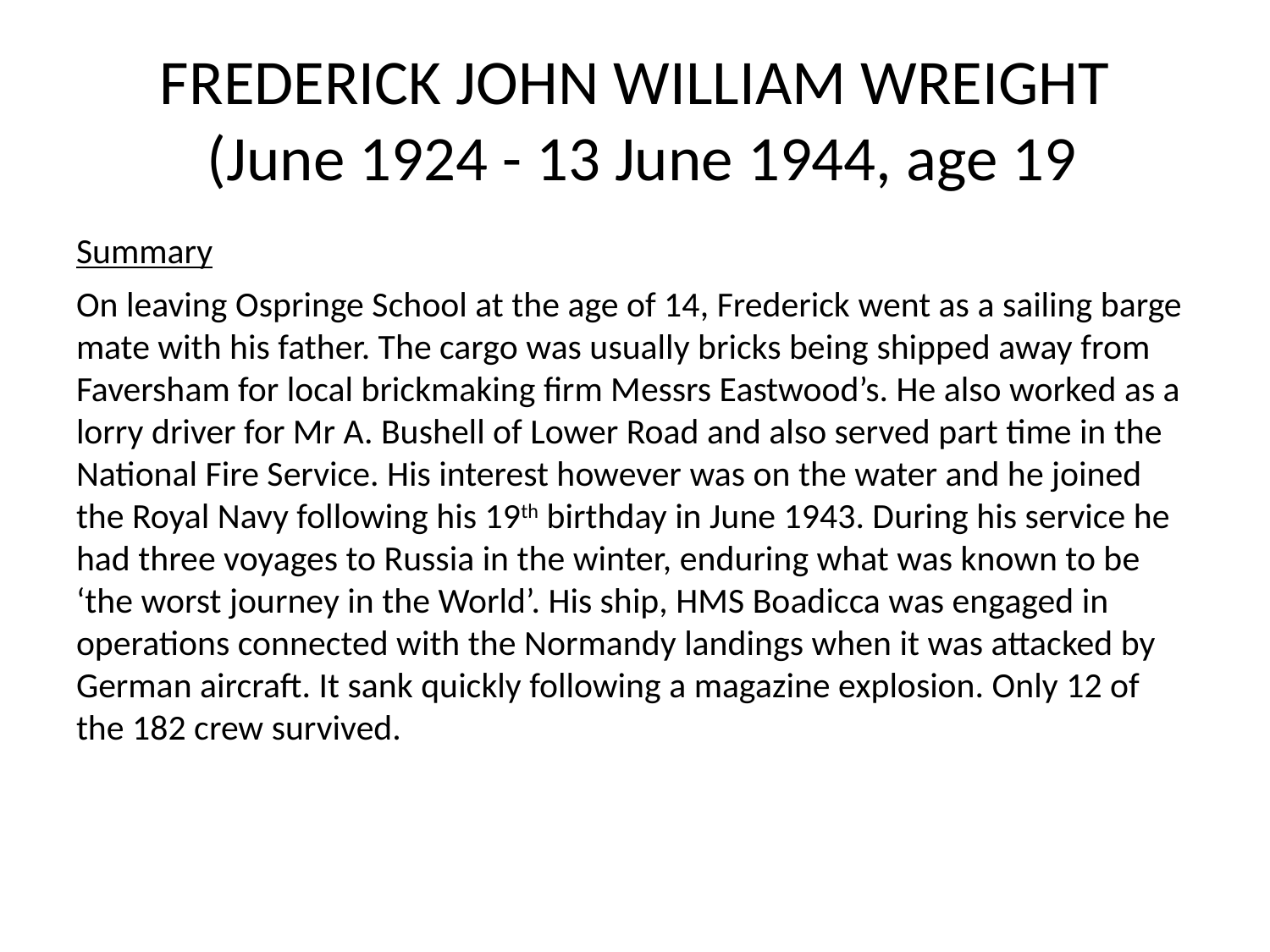

# FREDERICK JOHN WILLIAM WREIGHT (June 1924 - 13 June 1944, age 19
Summary
On leaving Ospringe School at the age of 14, Frederick went as a sailing barge mate with his father. The cargo was usually bricks being shipped away from Faversham for local brickmaking firm Messrs Eastwood’s. He also worked as a lorry driver for Mr A. Bushell of Lower Road and also served part time in the National Fire Service. His interest however was on the water and he joined the Royal Navy following his 19th birthday in June 1943. During his service he had three voyages to Russia in the winter, enduring what was known to be ‘the worst journey in the World’. His ship, HMS Boadicca was engaged in operations connected with the Normandy landings when it was attacked by German aircraft. It sank quickly following a magazine explosion. Only 12 of the 182 crew survived.